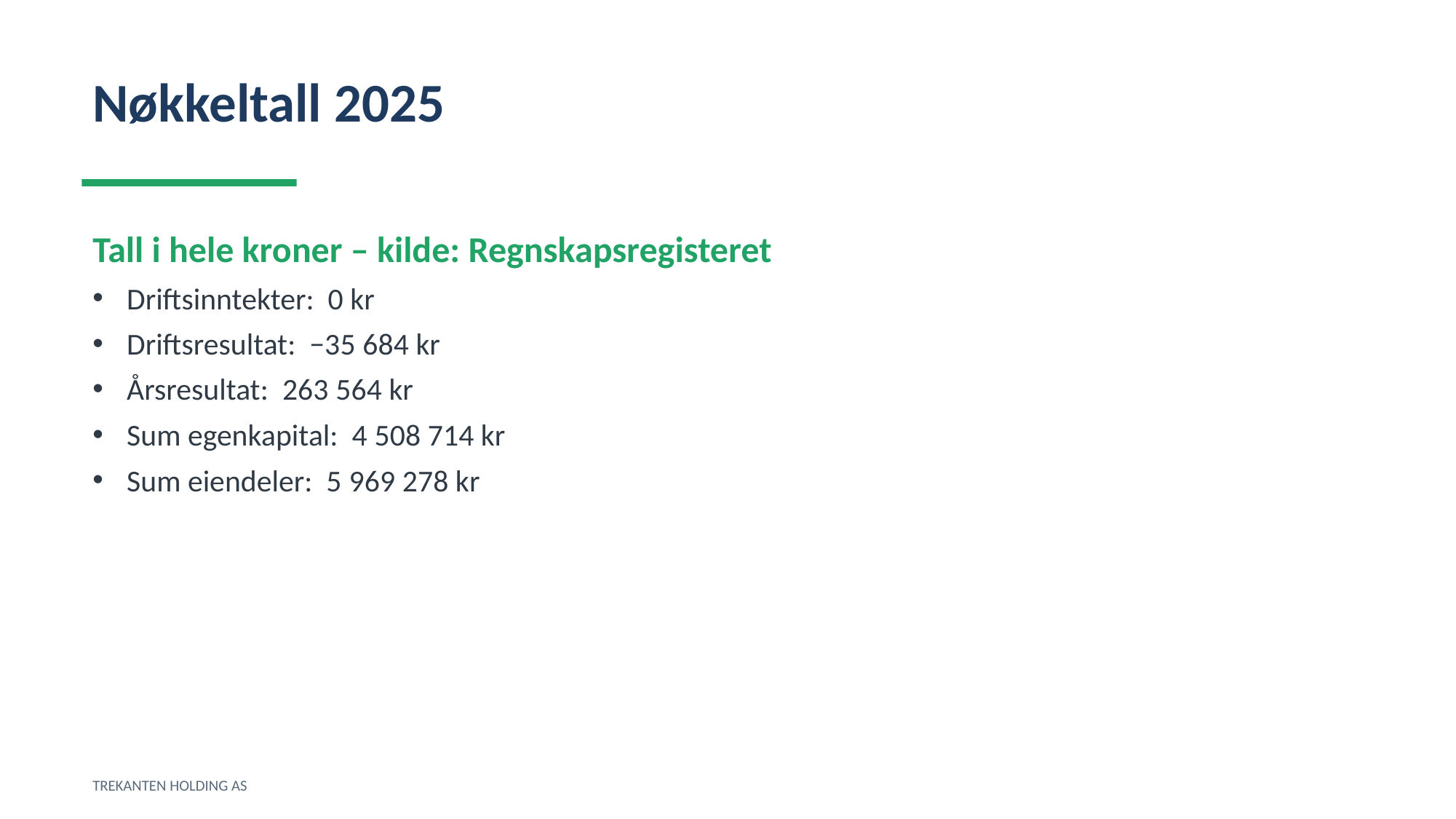

Nøkkeltall 2025

Tall i hele kroner – kilde: Regnskapsregisteret
Driftsinntekter:  0 kr
Driftsresultat:  −35 684 kr
Årsresultat:  263 564 kr
Sum egenkapital:  4 508 714 kr
Sum eiendeler:  5 969 278 kr
TREKANTEN HOLDING AS